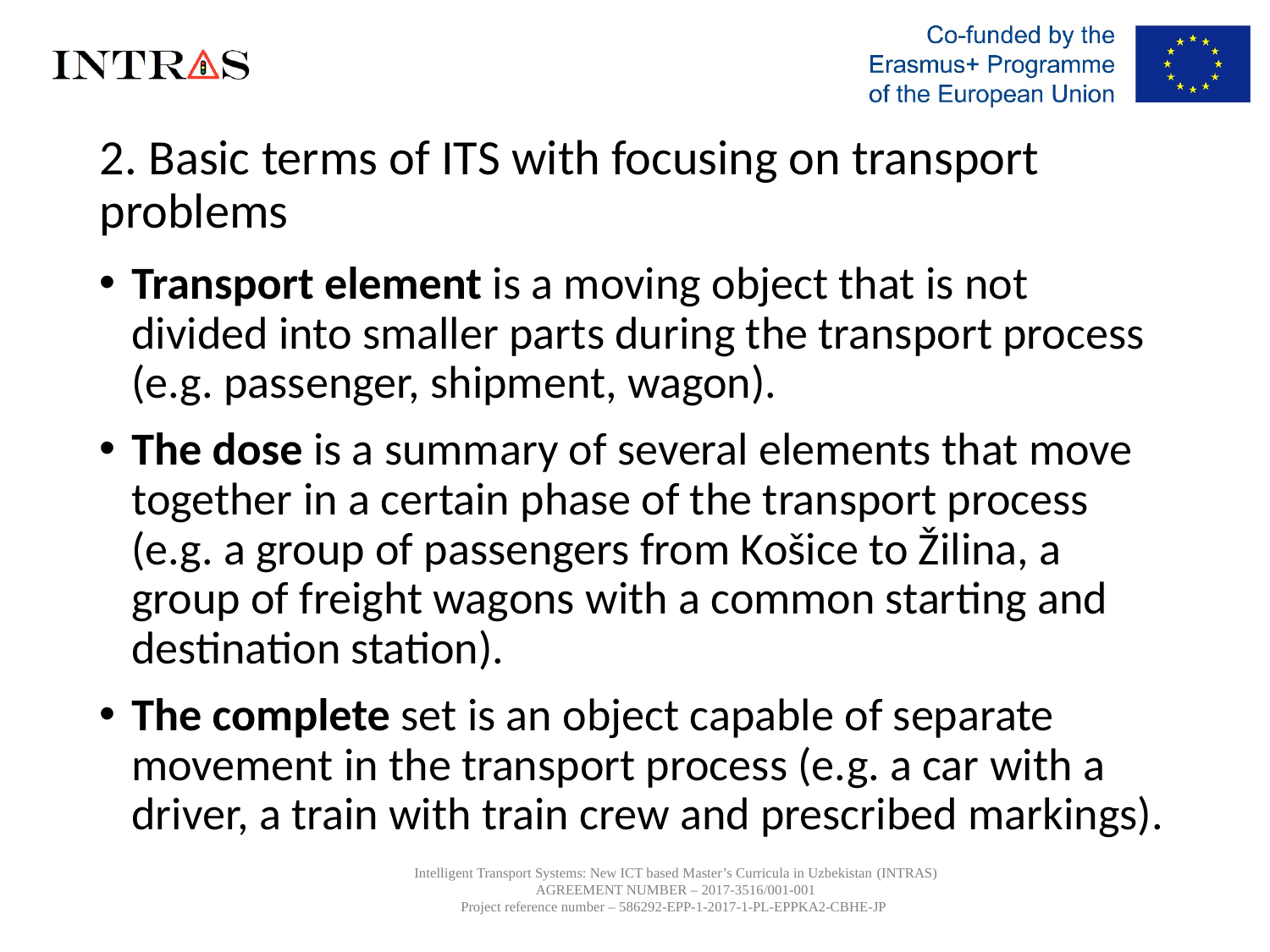

# 2. Basic terms of ITS with focusing on transport problems
Transport element is a moving object that is not divided into smaller parts during the transport process (e.g. passenger, shipment, wagon).
The dose is a summary of several elements that move together in a certain phase of the transport process (e.g. a group of passengers from Košice to Žilina, a group of freight wagons with a common starting and destination station).
The complete set is an object capable of separate movement in the transport process (e.g. a car with a driver, a train with train crew and prescribed markings).

Intelligent Transport Systems: New ICT based Master’s Curricula in Uzbekistan (INTRAS)
AGREEMENT NUMBER – 2017-3516/001-001
Project reference number – 586292-EPP-1-2017-1-PL-EPPKA2-CBHE-JP